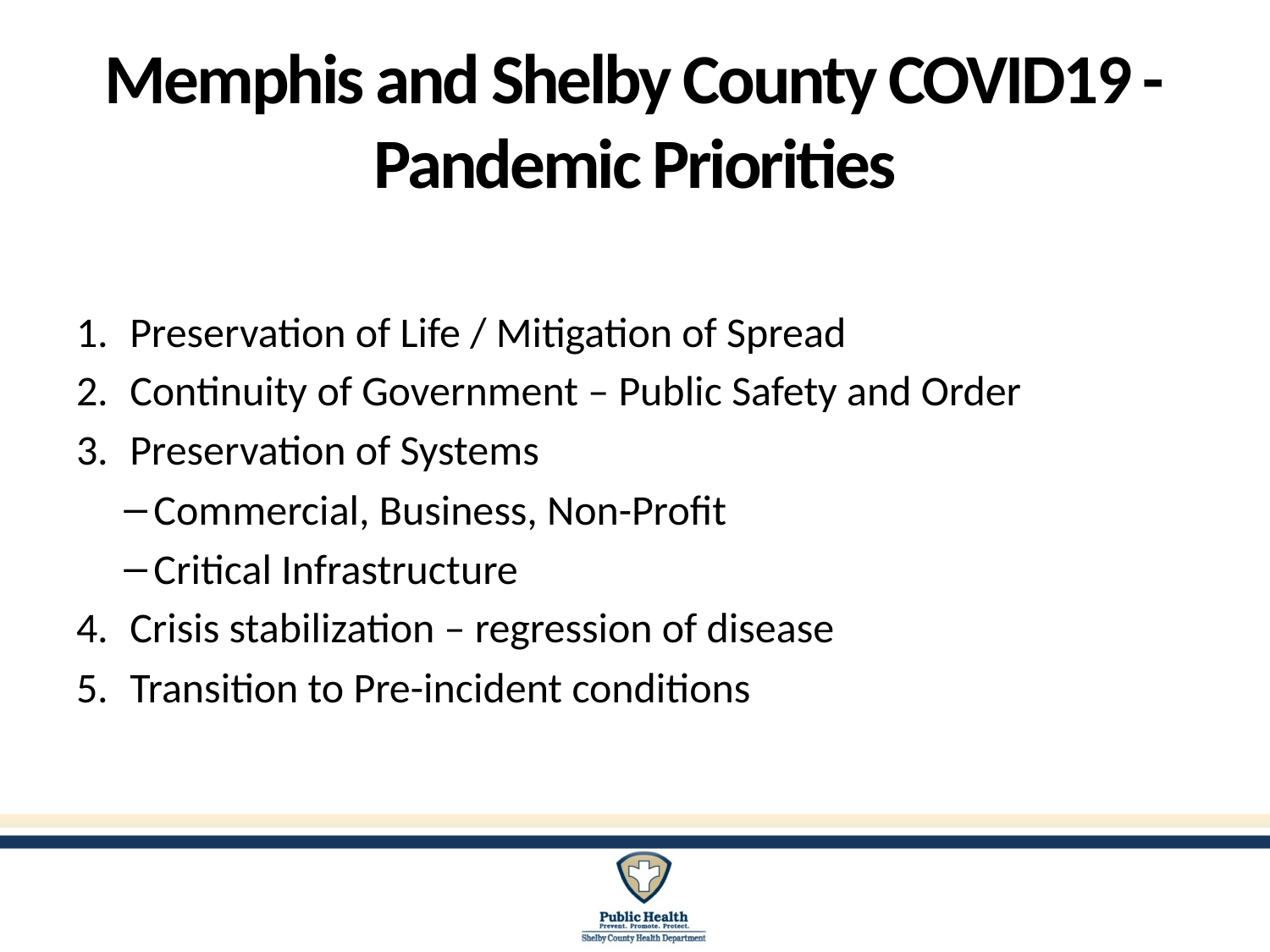

# Memphis and Shelby County COVID19 - Pandemic Priorities

Preservation of Life / Mitigation of Spread
Continuity of Government – Public Safety and Order
Preservation of Systems
Commercial, Business, Non-Profit
Critical Infrastructure
Crisis stabilization – regression of disease
Transition to Pre-incident conditions